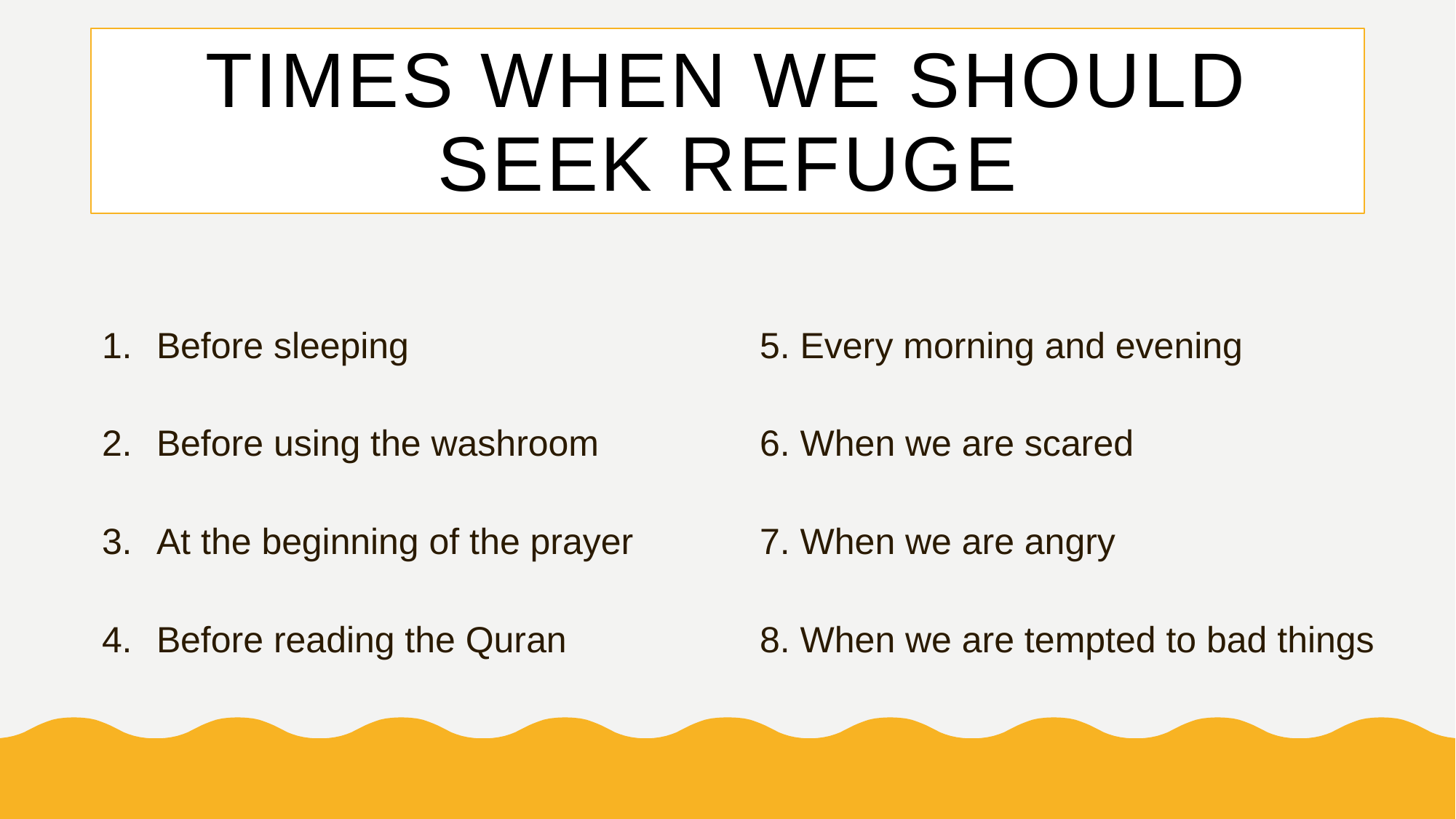

# Times when we should seek refuge
Before sleeping
Before using the washroom
At the beginning of the prayer
Before reading the Quran
5. Every morning and evening
6. When we are scared
7. When we are angry
8. When we are tempted to bad things